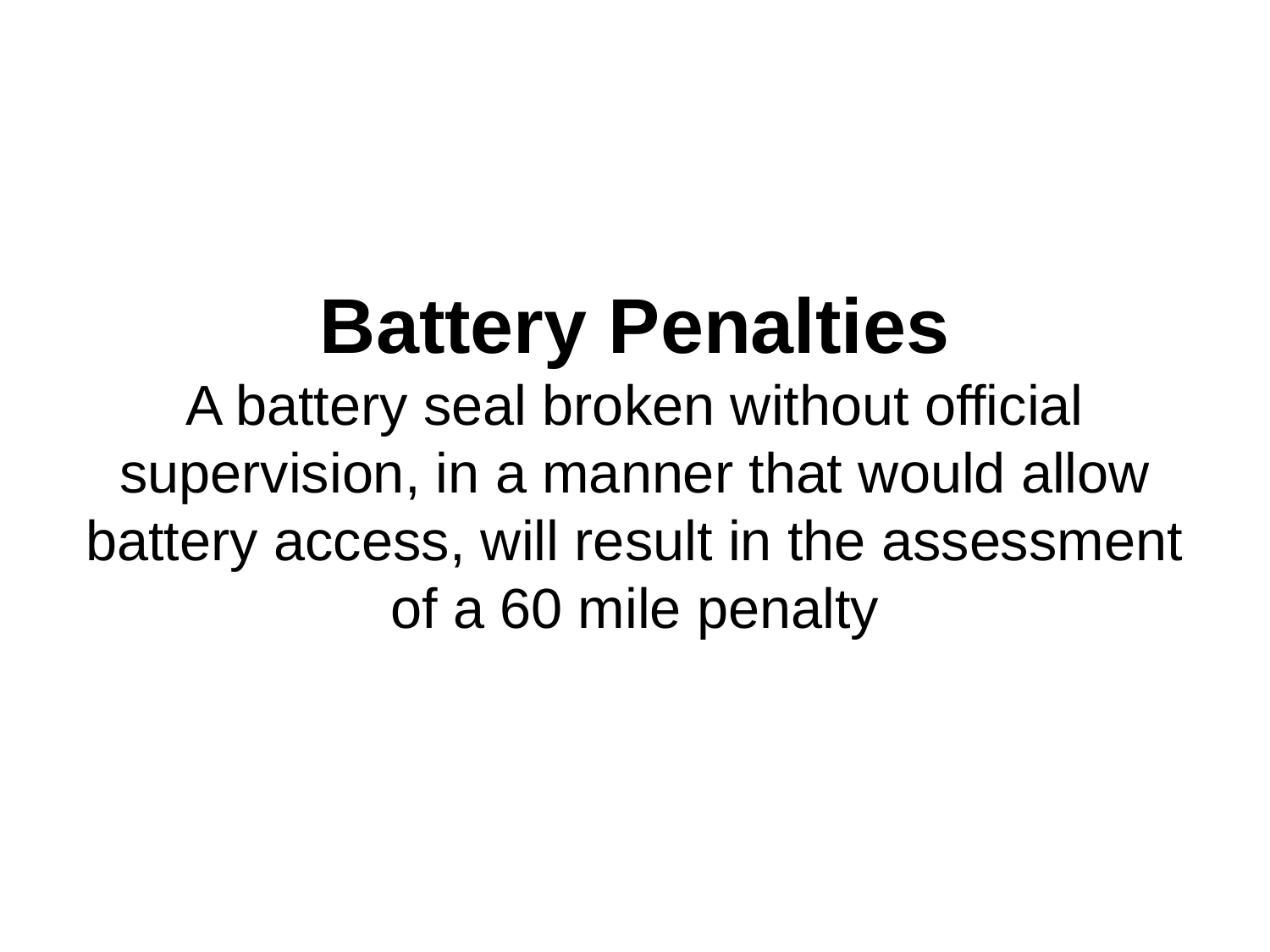

# Battery Penalties A battery seal broken without official supervision, in a manner that would allow battery access, will result in the assessment of a 60 mile penalty